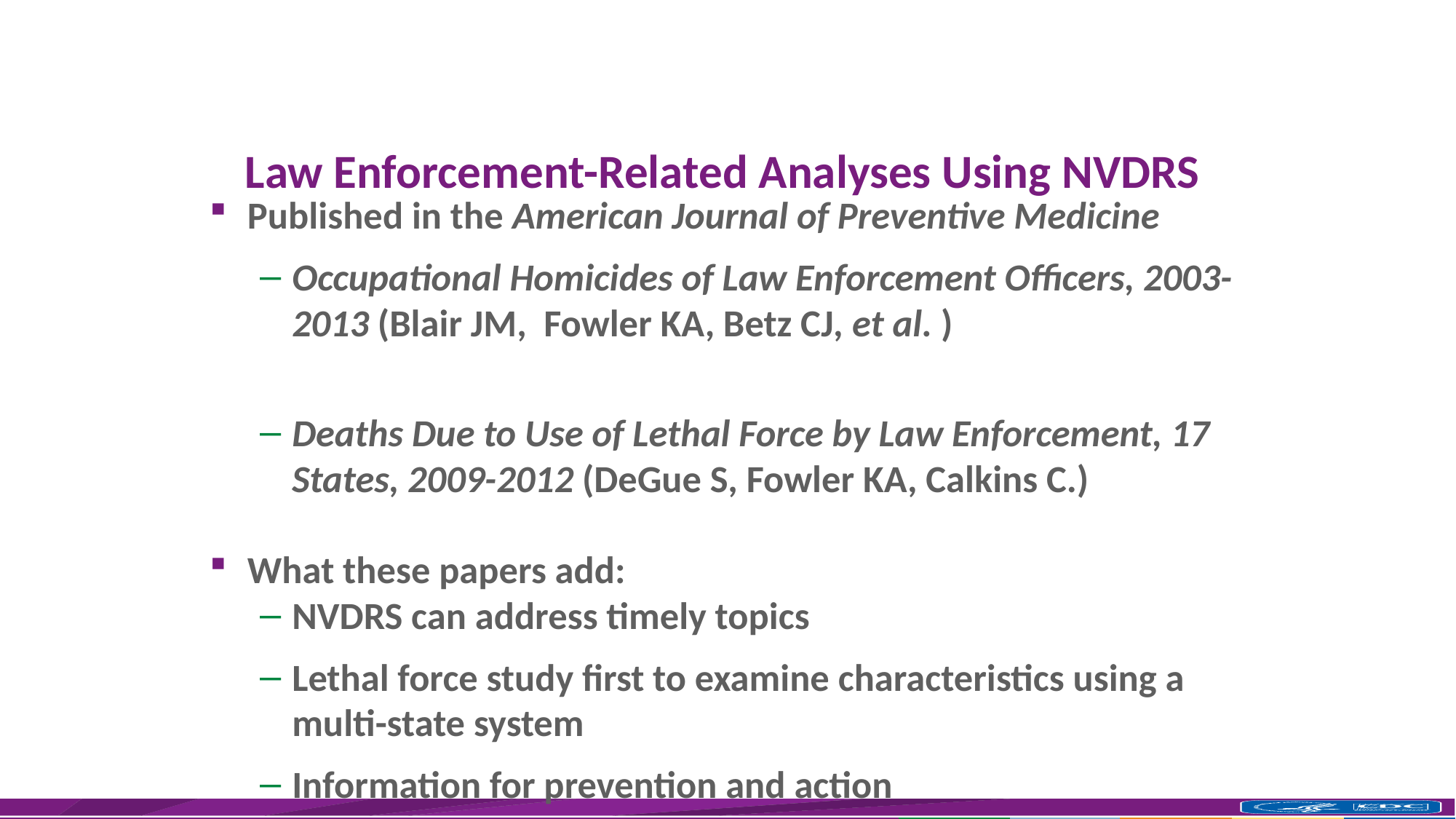

# Law Enforcement-Related Analyses Using NVDRS
Published in the American Journal of Preventive Medicine
Occupational Homicides of Law Enforcement Officers, 2003-2013 (Blair JM,  Fowler KA, Betz CJ, et al. )

Deaths Due to Use of Lethal Force by Law Enforcement, 17 States, 2009-2012 (DeGue S, Fowler KA, Calkins C.)

What these papers add:
NVDRS can address timely topics
Lethal force study first to examine characteristics using a multi-state system
Information for prevention and action